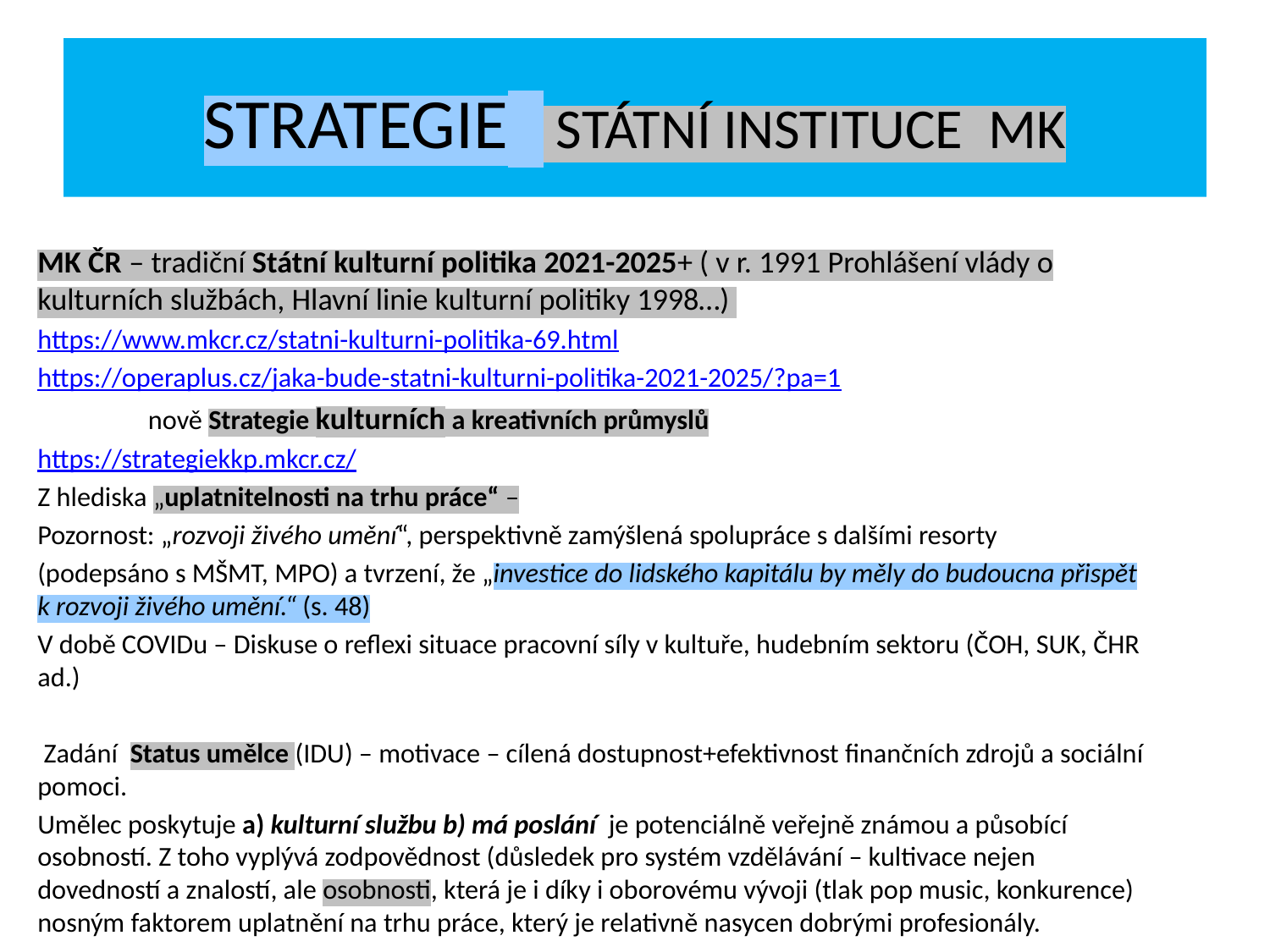

# STRATEGIE   STÁTNÍ INSTITUCE  MK
MK ČR – tradiční Státní kulturní politika 2021-2025+ ( v r. 1991 Prohlášení vlády o kulturních službách, Hlavní linie kulturní politiky 1998…)
https://www.mkcr.cz/statni-kulturni-politika-69.html
https://operaplus.cz/jaka-bude-statni-kulturni-politika-2021-2025/?pa=1
                  nově Strategie kulturních a kreativních průmyslů
https://strategiekkp.mkcr.cz/
Z hlediska „uplatnitelnosti na trhu práce“ –
Pozornost: „rozvoji živého umění“, perspektivně zamýšlená spolupráce s dalšími resorty
(podepsáno s MŠMT, MPO) a tvrzení, že „investice do lidského kapitálu by měly do budoucna přispět k rozvoji živého umění.“ (s. 48)
V době COVIDu – Diskuse o reflexi situace pracovní síly v kultuře, hudebním sektoru (ČOH, SUK, ČHR ad.)

 Zadání  Status umělce (IDU) – motivace – cílená dostupnost+efektivnost finančních zdrojů a sociální pomoci.
Umělec poskytuje a) kulturní službu b) má poslání  je potenciálně veřejně známou a působící osobností. Z toho vyplývá zodpovědnost (důsledek pro systém vzdělávání – kultivace nejen dovedností a znalostí, ale osobnosti, která je i díky i oborovému vývoji (tlak pop music, konkurence) nosným faktorem uplatnění na trhu práce, který je relativně nasycen dobrými profesionály.